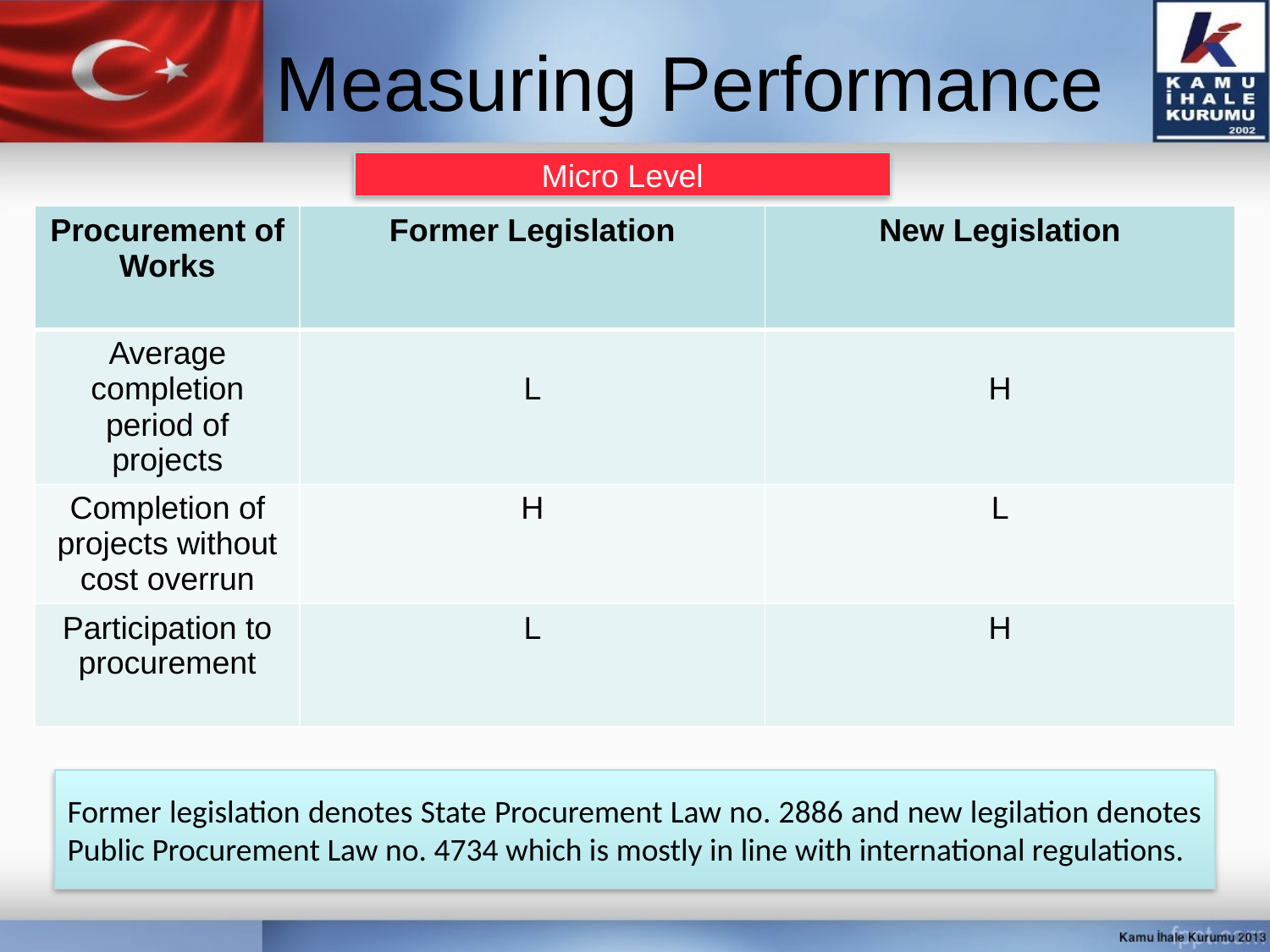

# Measuring Performance
Micro Level
| Procurement of Works | Former Legislation | New Legislation |
| --- | --- | --- |
| Average completion period of projects | L | H |
| Completion of projects without cost overrun | H | L |
| Participation to procurement | L | H |
Former legislation denotes State Procurement Law no. 2886 and new legilation denotes Public Procurement Law no. 4734 which is mostly in line with international regulations.